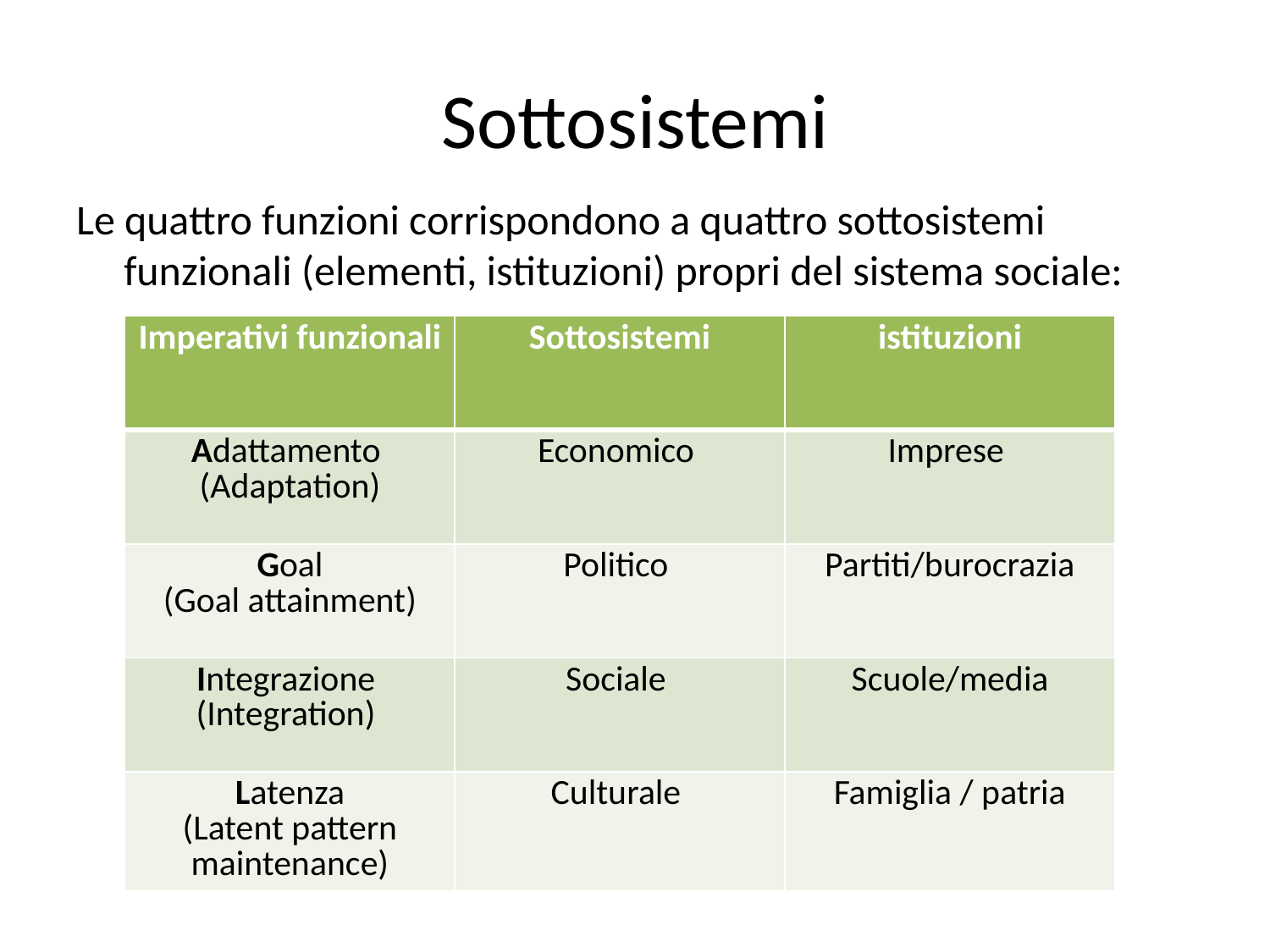

# Sottosistemi
Le quattro funzioni corrispondono a quattro sottosistemi funzionali (elementi, istituzioni) propri del sistema sociale:

| Imperativi funzionali | Sottosistemi | istituzioni |
| --- | --- | --- |
| Adattamento (Adaptation) | Economico | Imprese |
| Goal (Goal attainment) | Politico | Partiti/burocrazia |
| Integrazione (Integration) | Sociale | Scuole/media |
| Latenza (Latent pattern maintenance) | Culturale | Famiglia / patria |